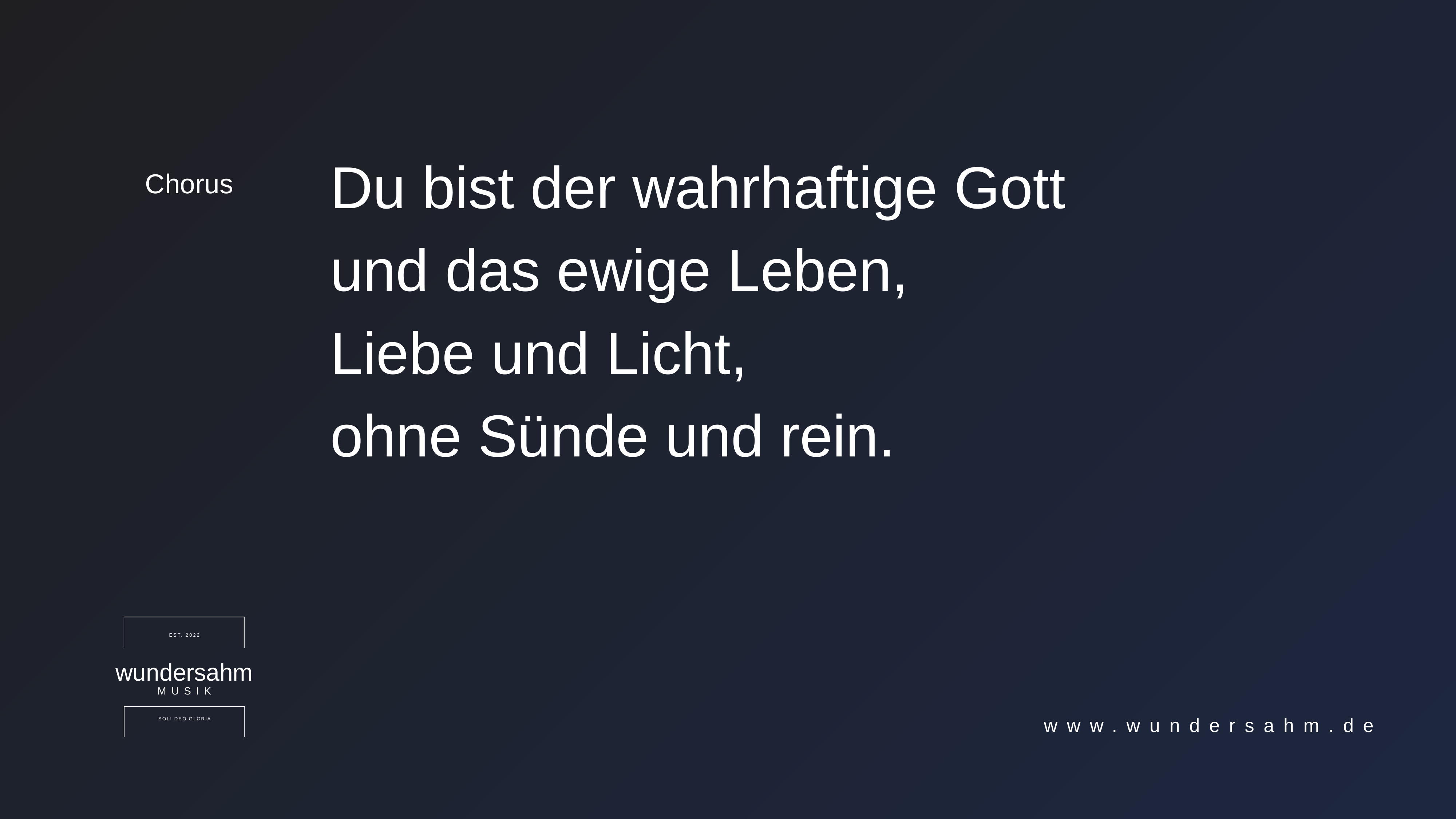

Du bist der wahrhaftige Gott
und das ewige Leben,
Liebe und Licht,
ohne Sünde und rein.
Chorus

EST. 2022
wundersahm
MUSIK

SOLI DEO GLORIA
www.wundersahm.de